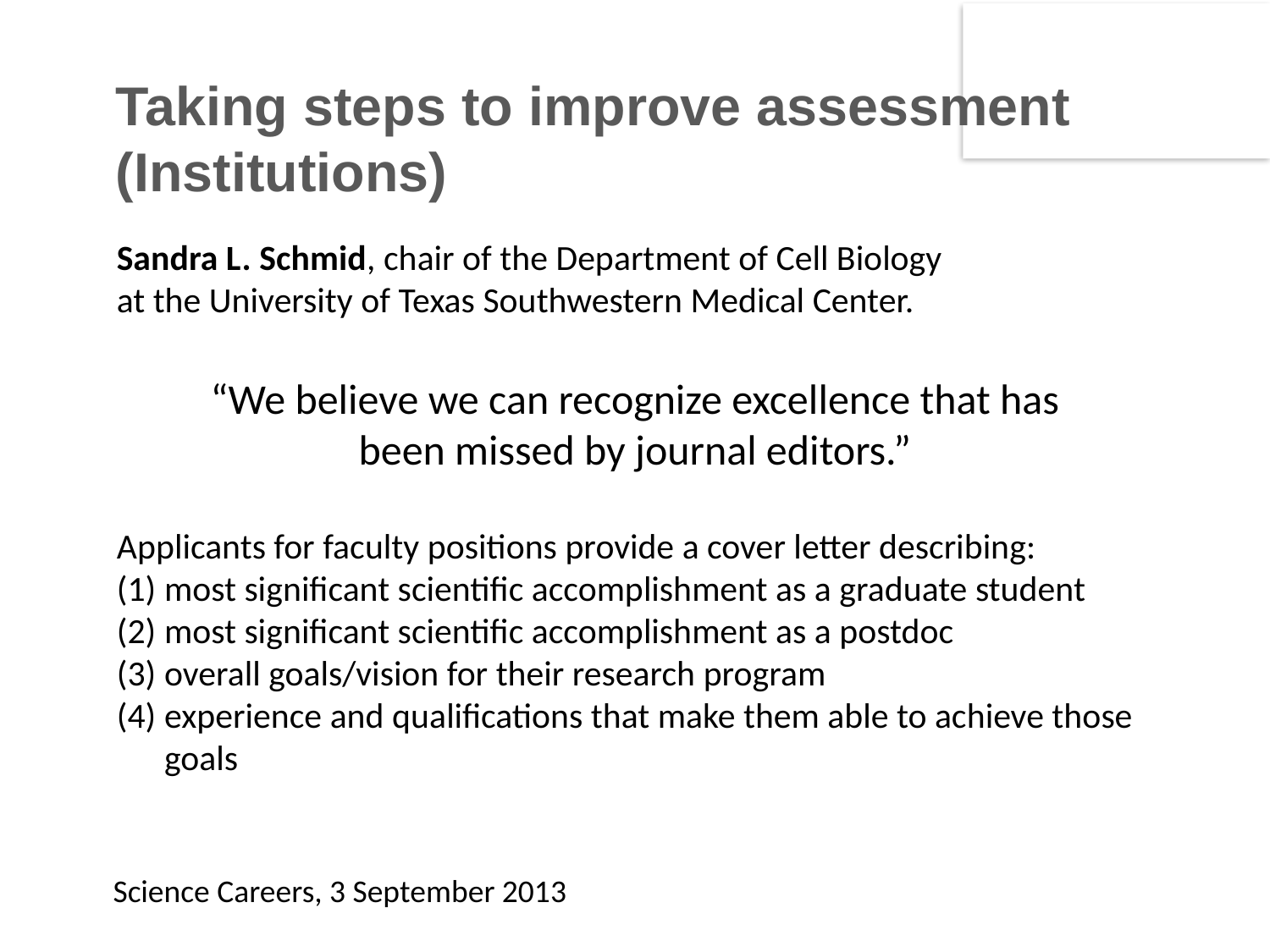

Taking steps to improve assessment (Institutions)
Sandra L. Schmid, chair of the Department of Cell Biology at the University of Texas Southwestern Medical Center.

“We believe we can recognize excellence that has been missed by journal editors.”
Applicants for faculty positions provide a cover letter describing:
most significant scientific accomplishment as a graduate student
most significant scientific accomplishment as a postdoc
overall goals/vision for their research program
experience and qualifications that make them able to achieve those goals
Science Careers, 3 September 2013